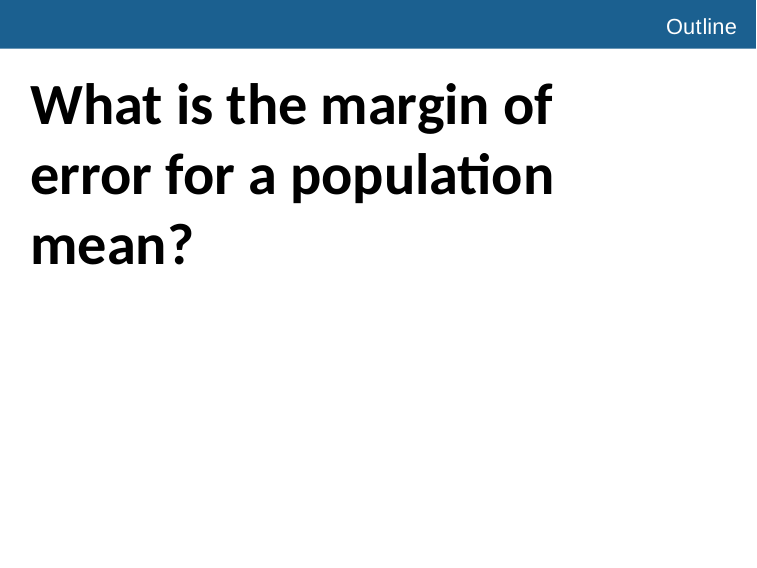

# Outline
What is the margin of error for a population mean?